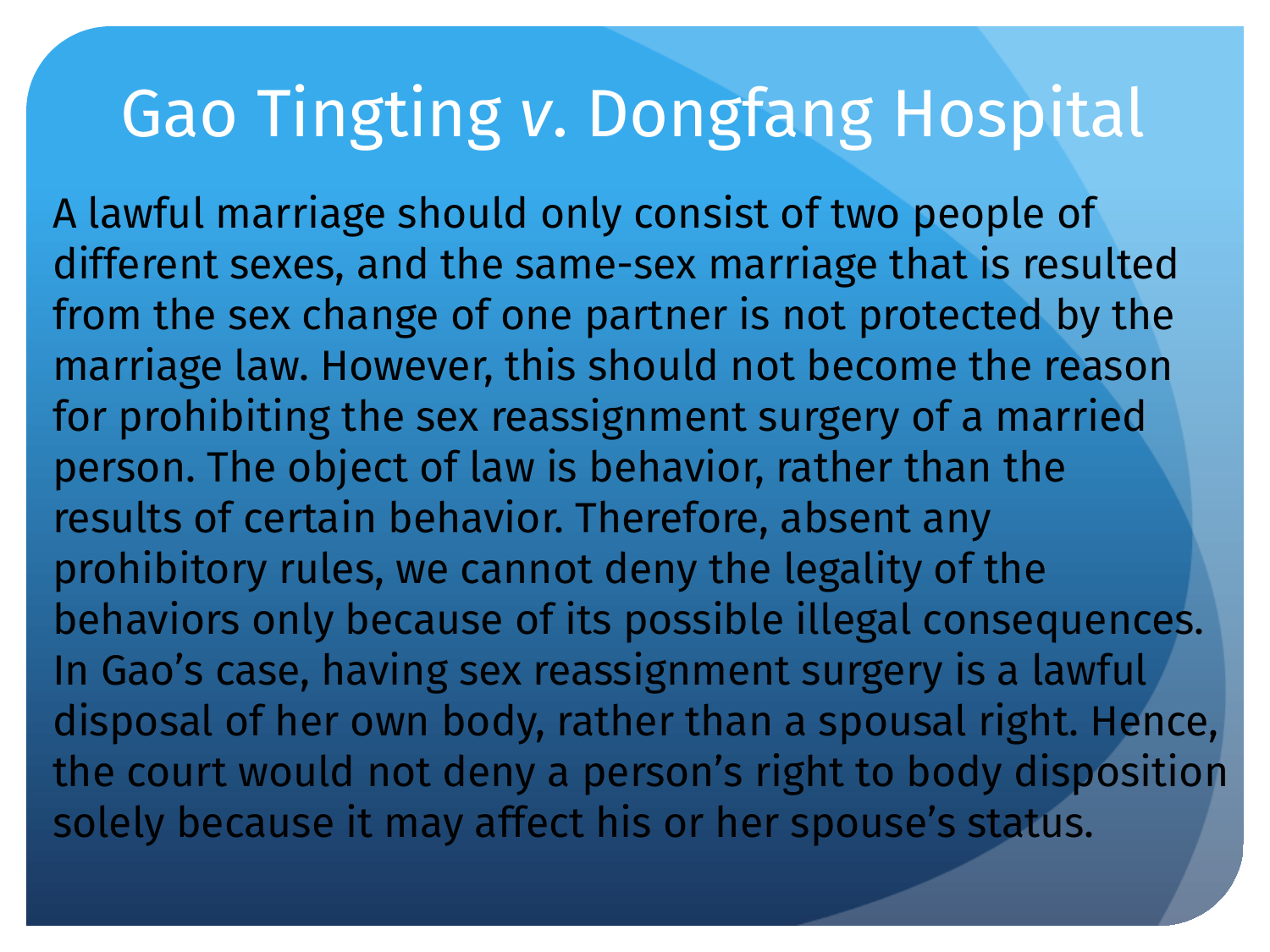

# Gao Tingting v. Dongfang Hospital
A lawful marriage should only consist of two people of
different sexes, and the same-sex marriage that is resulted
from the sex change of one partner is not protected by the
marriage law. However, this should not become the reason
for prohibiting the sex reassignment surgery of a married
person. The object of law is behavior, rather than the
results of certain behavior. Therefore, absent any
prohibitory rules, we cannot deny the legality of the
behaviors only because of its possible illegal consequences.
In Gao’s case, having sex reassignment surgery is a lawful
disposal of her own body, rather than a spousal right. Hence,
the court would not deny a person’s right to body disposition
solely because it may affect his or her spouse’s status.